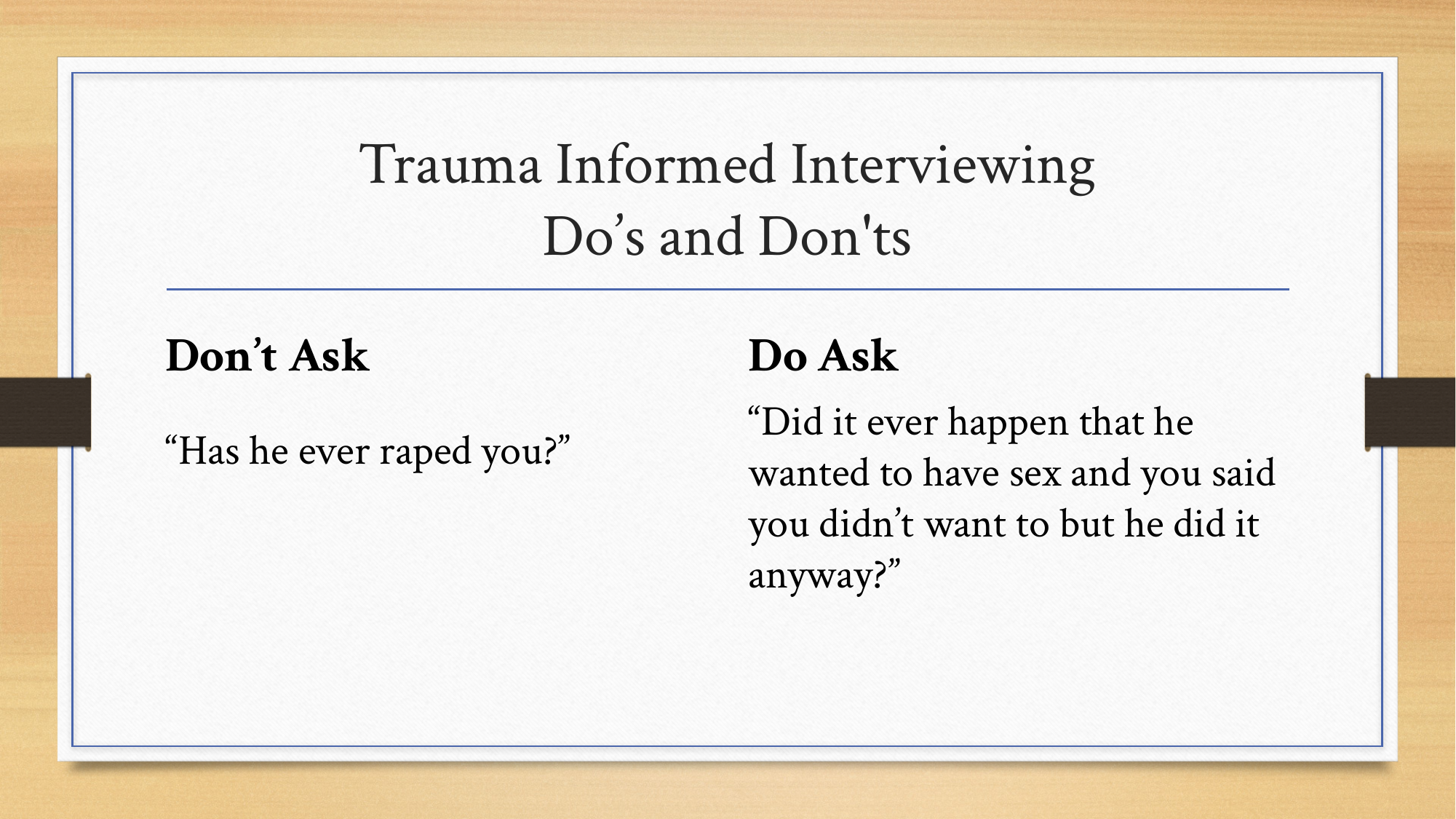

# Trauma Informed Interviewing Do’s and Don'ts
Don’t Ask
Do Ask

“Has he ever raped you?”

“Did it ever happen that he wanted to have sex and you said you didn’t want to but he did it anyway?”